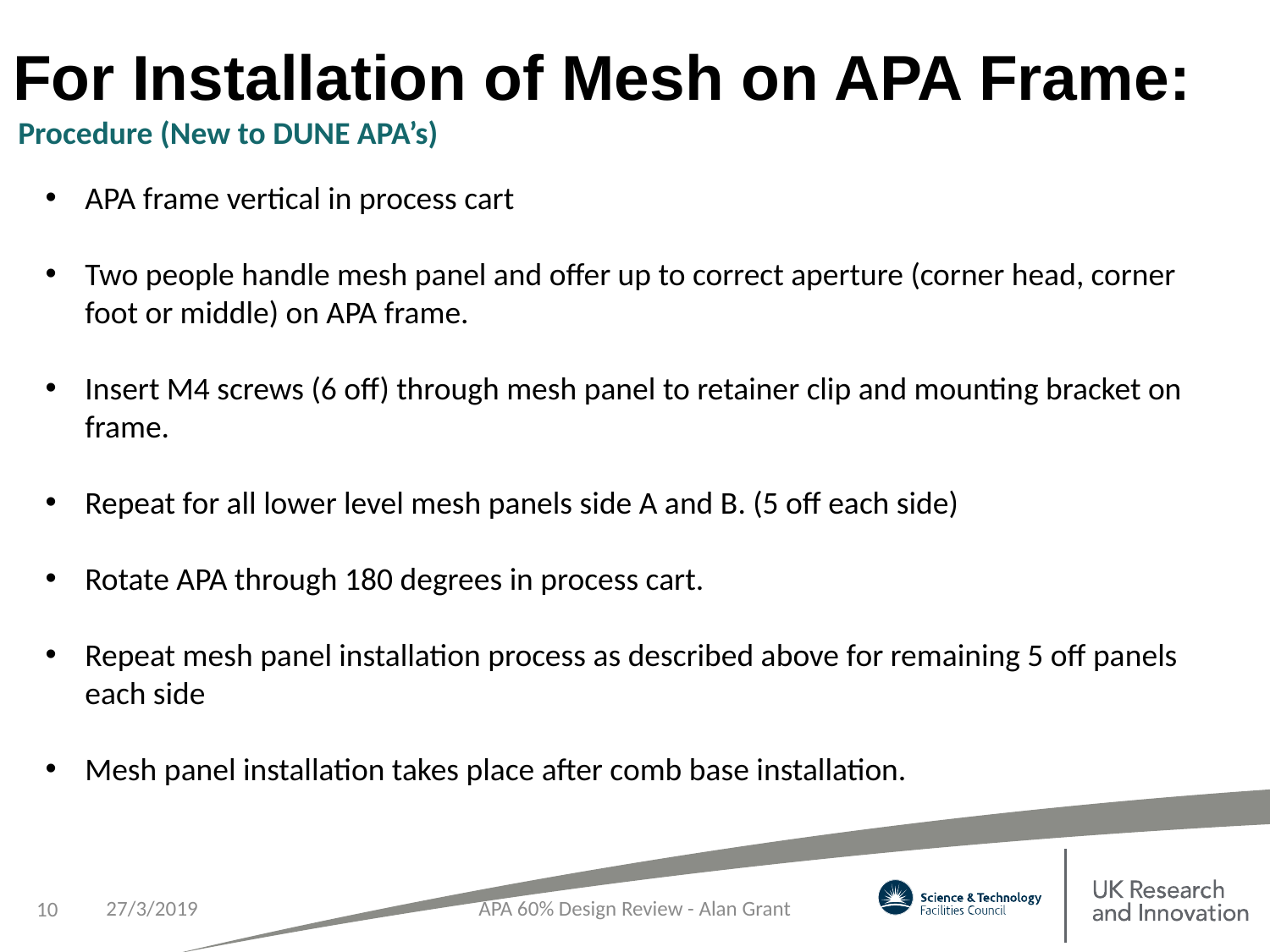

# For Installation of Mesh on APA Frame:
Procedure (New to DUNE APA’s)
APA frame vertical in process cart

Two people handle mesh panel and offer up to correct aperture (corner head, corner foot or middle) on APA frame.

Insert M4 screws (6 off) through mesh panel to retainer clip and mounting bracket on frame.

Repeat for all lower level mesh panels side A and B. (5 off each side)

Rotate APA through 180 degrees in process cart.

Repeat mesh panel installation process as described above for remaining 5 off panels each side

Mesh panel installation takes place after comb base installation.

27/3/2019
APA 60% Design Review - Alan Grant
10